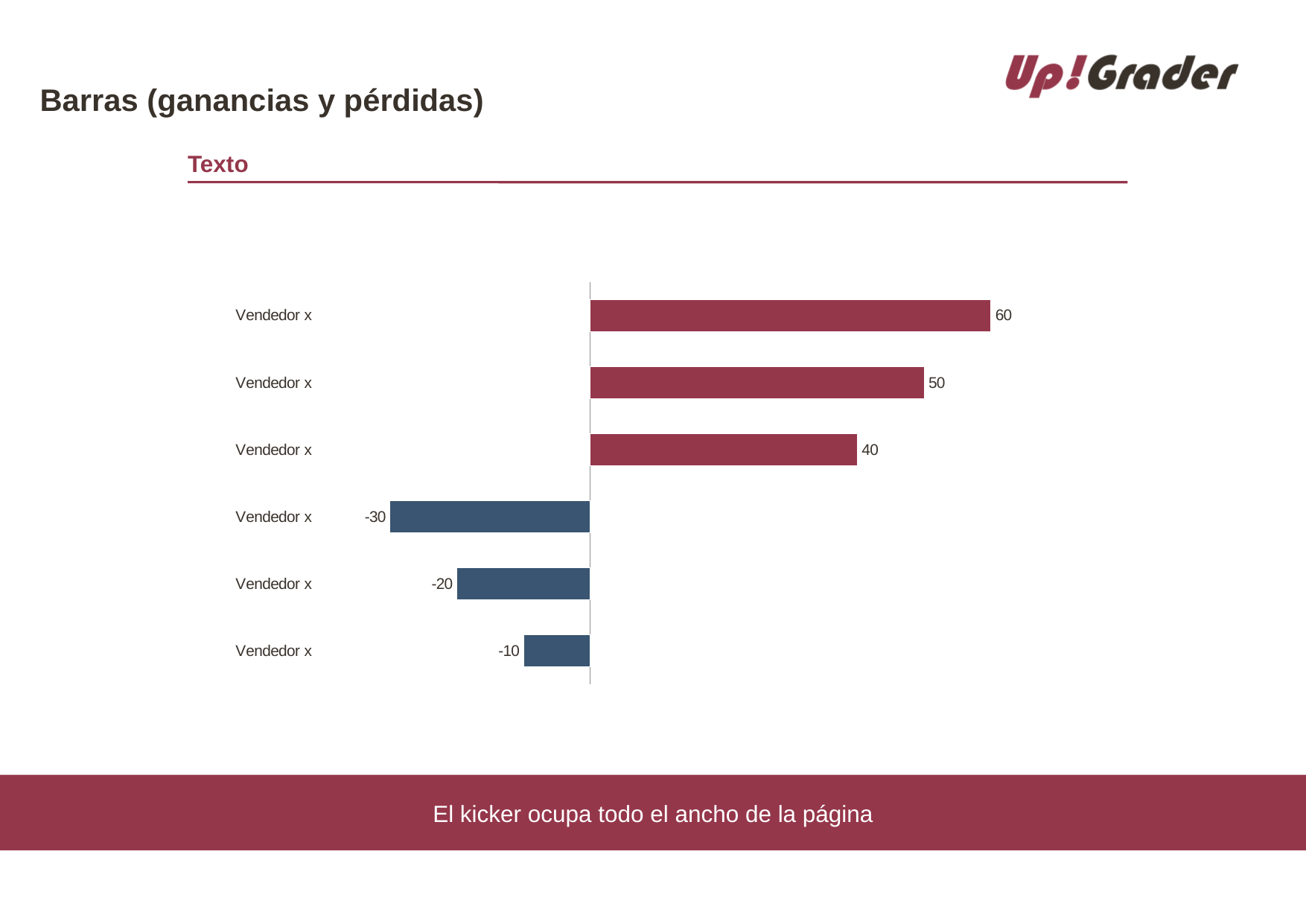

# Barras (ganancias y pérdidas)
Texto

### Chart

| Category | Label 1 |
|---|---|
| Vendedor x | 60.0 |
| Vendedor x | 50.0 |
| Vendedor x | 40.0 |
| Vendedor x | -30.0 |
| Vendedor x | -20.0 |
| Vendedor x | -10.0 |
El kicker ocupa todo el ancho de la página